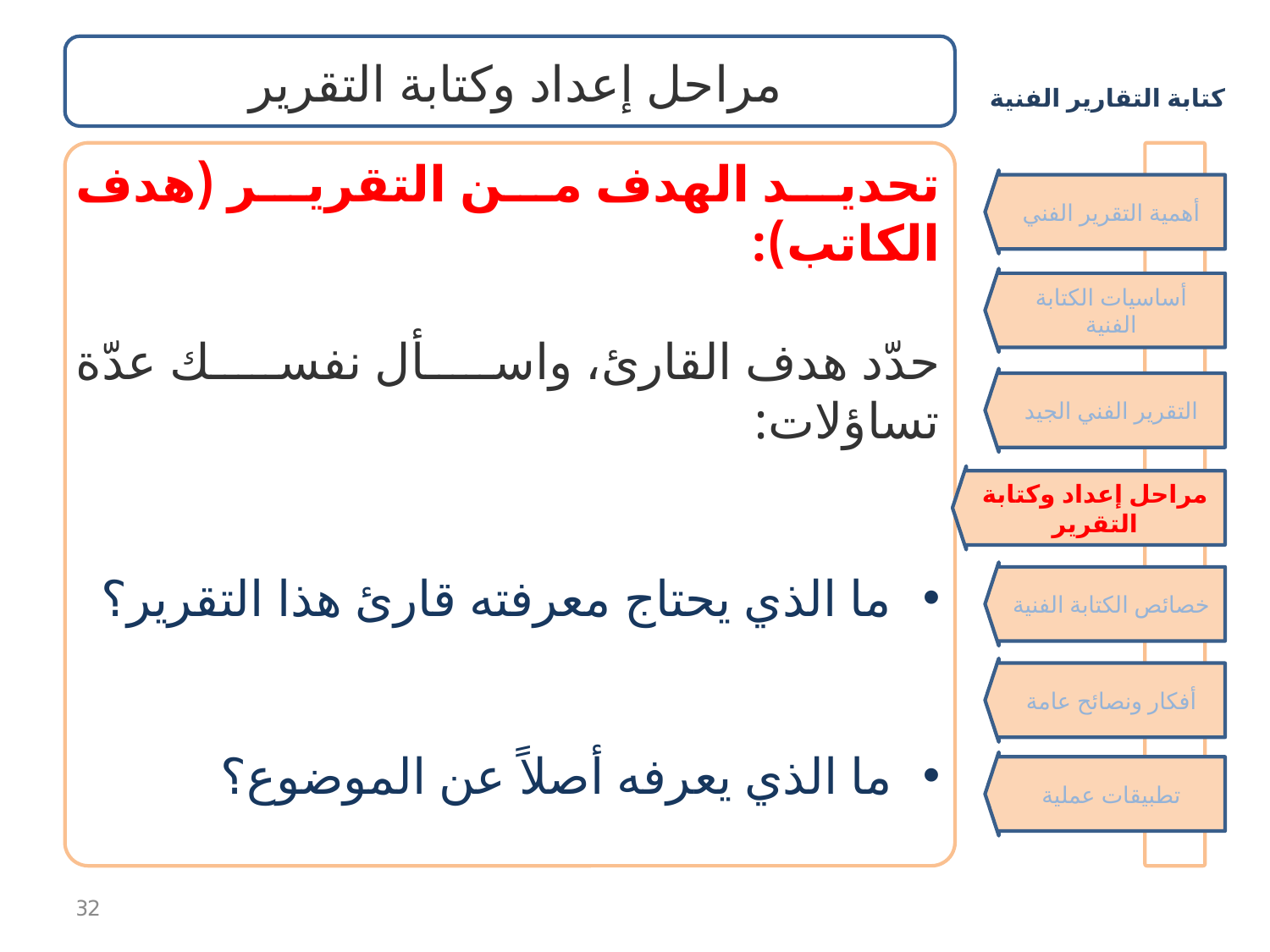

مراحل إعداد وكتابة التقرير

تحديد الهدف من التقرير (هدف الكاتب):

حدّد هدف القارئ، واسأل نفسك عدّة تساؤلات:

ما الذي يحتاج معرفته قارئ هذا التقرير؟

ما الذي يعرفه أصلاً عن الموضوع؟
أهمية التقرير الفني
أساسيات الكتابة الفنية
التقرير الفني الجيد
مراحل إعداد وكتابة التقرير
خصائص الكتابة الفنية
أفكار ونصائح عامة
تطبيقات عملية
32